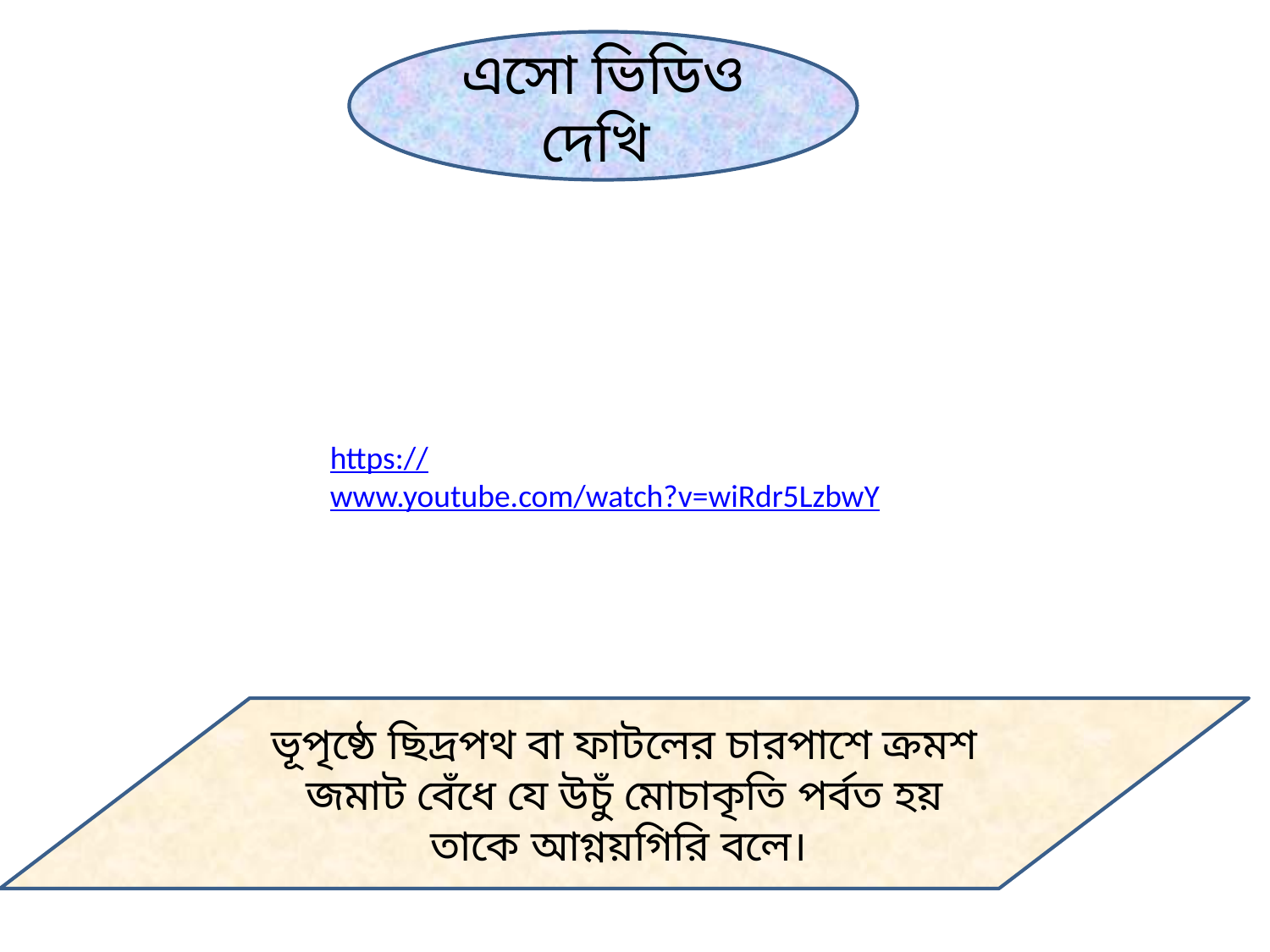

এসো ভিডিও দেখি
https://www.youtube.com/watch?v=wiRdr5LzbwY

ভূপৃষ্ঠে ছিদ্রপথ বা ফাটলের চারপাশে ক্রমশ জমাট বেঁধে যে উচুঁ মোচাকৃতি পর্বত হয় তাকে আগ্নয়গিরি বলে।